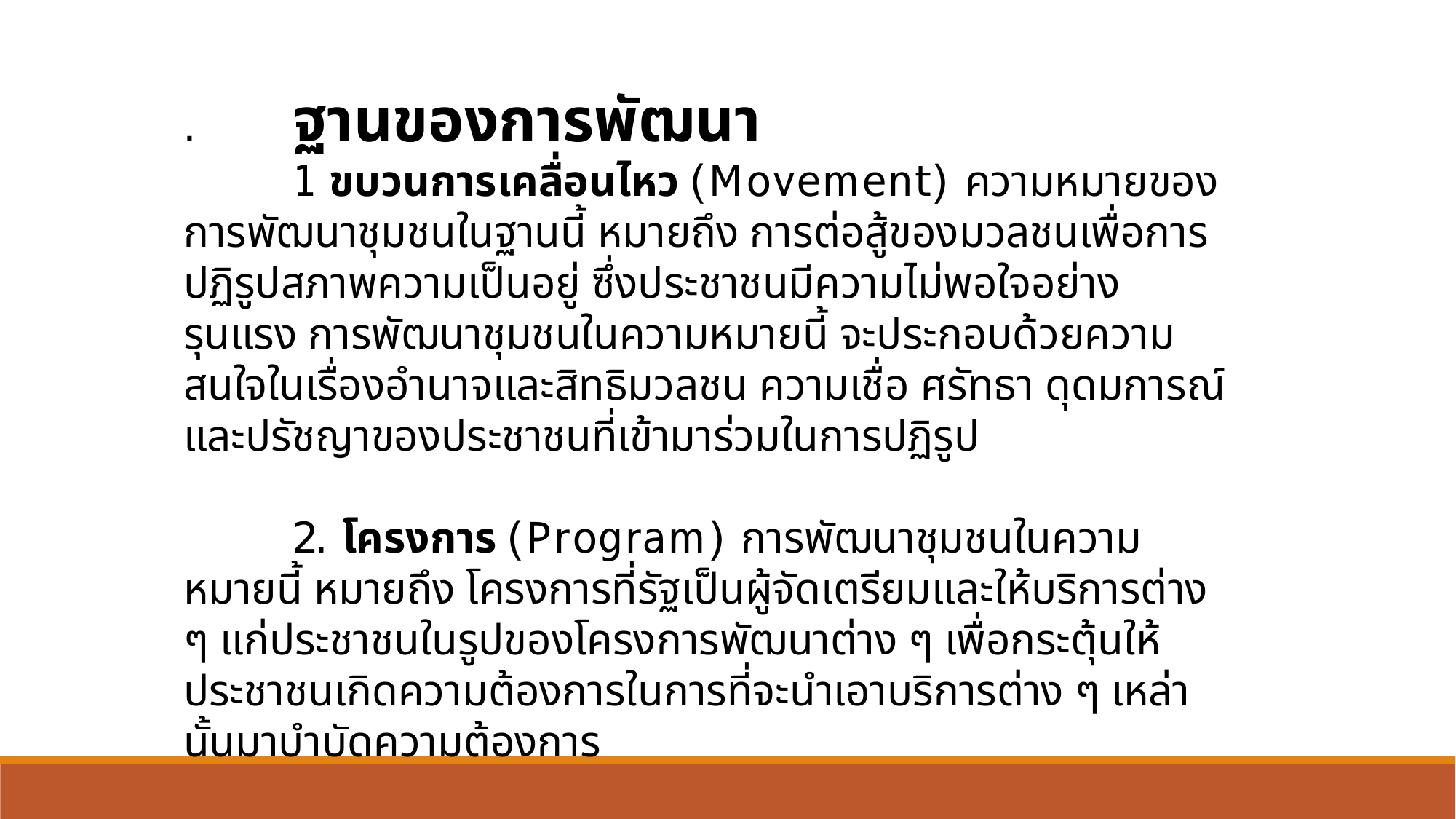

.	ฐานของการพัฒนา
	1 ขบวนการเคลื่อนไหว (Movement) ความหมายของการพัฒนาชุมชนในฐานนี้ หมายถึง การต่อสู้ของมวลชนเพื่อการปฏิรูปสภาพความเป็นอยู่ ซึ่งประชาชนมีความไม่พอใจอย่างรุนแรง การพัฒนาชุมชนในความหมายนี้ จะประกอบด้วยความสนใจในเรื่องอำนาจและสิทธิมวลชน ความเชื่อ ศรัทธา ดุดมการณ์ และปรัชญาของประชาชนที่เข้ามาร่วมในการปฏิรูป

	2. โครงการ (Program) การพัฒนาชุมชนในความหมายนี้ หมายถึง โครงการที่รัฐเป็นผู้จัดเตรียมและให้บริการต่าง ๆ แก่ประชาชนในรูปของโครงการพัฒนาต่าง ๆ เพื่อกระตุ้นให้ประชาชนเกิดความต้องการในการที่จะนำเอาบริการต่าง ๆ เหล่านั้นมาบำบัดความต้องการ